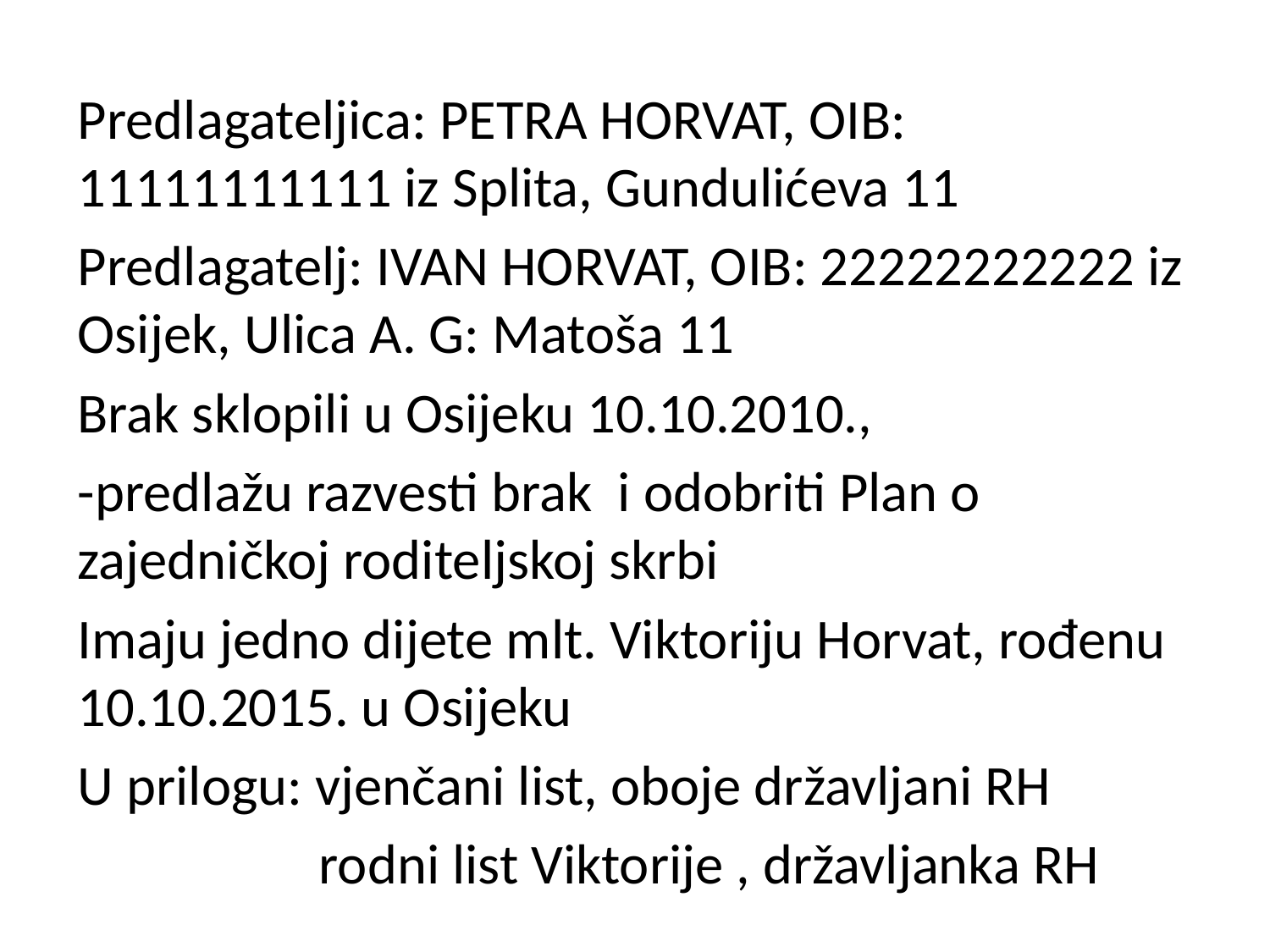

Predlagateljica: PETRA HORVAT, OIB: 11111111111 iz Splita, Gundulićeva 11
Predlagatelj: IVAN HORVAT, OIB: 22222222222 iz Osijek, Ulica A. G: Matoša 11
Brak sklopili u Osijeku 10.10.2010.,
-predlažu razvesti brak  i odobriti Plan o zajedničkoj roditeljskoj skrbi
Imaju jedno dijete mlt. Viktoriju Horvat, rođenu 10.10.2015. u Osijeku
U prilogu: vjenčani list, oboje državljani RH
                   rodni list Viktorije , državljanka RH